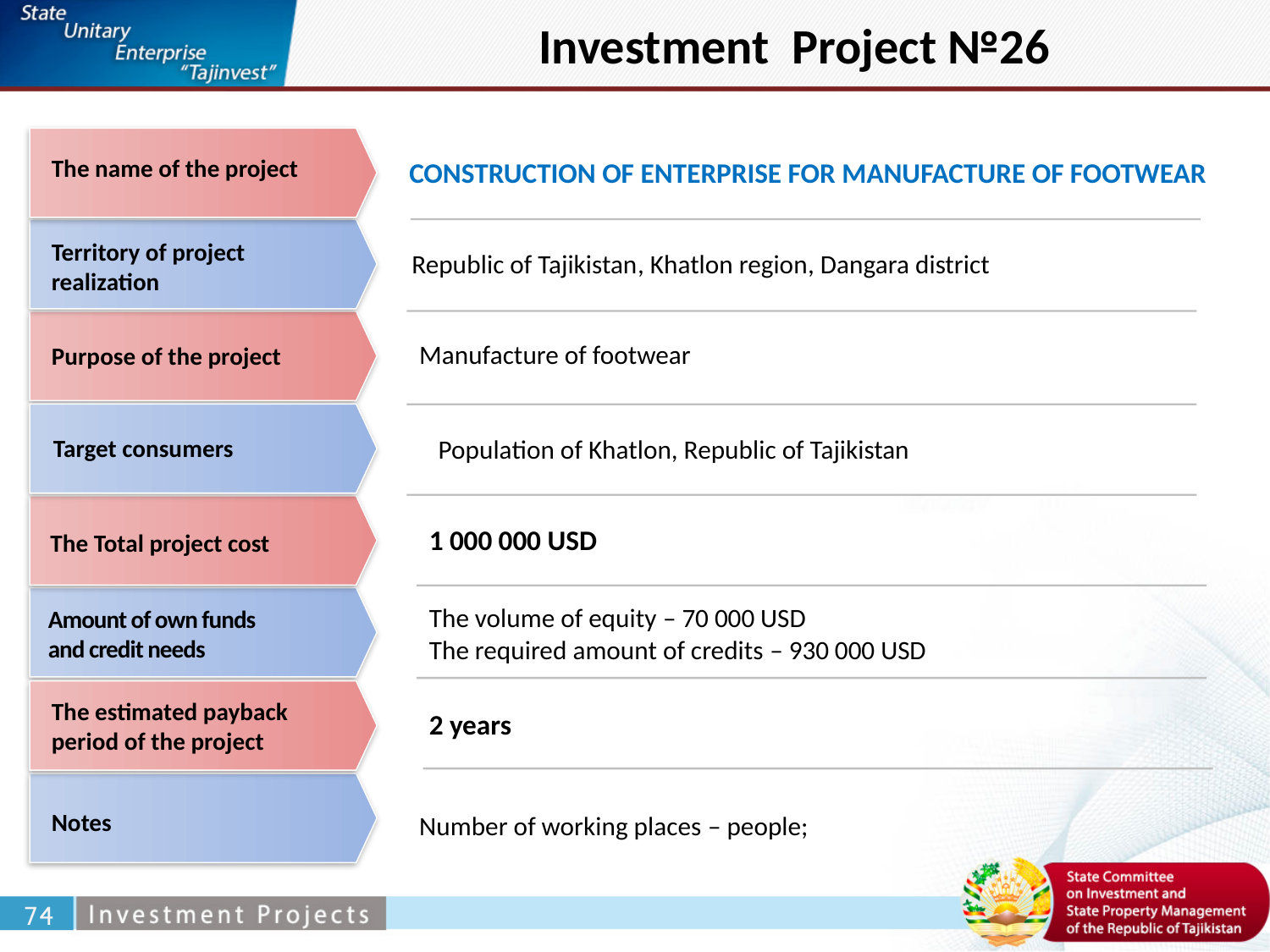

Investment  Project №26

The name of the project
CONSTRUCTION OF ENTERPRISE FOR MANUFACTURE OF FOOTWEAR

Territory of project realization
Republic of Tajikistan, Khatlon region, Dangara district

Manufacture of footwear
Purpose of the project

Target consumers
Population of Khatlon, Republic of Tajikistan

1 000 000 USD
The Total project cost

The volume of equity – 70 000 USD
The required amount of credits – 930 000 USD
Amount of own funds
and credit needs

The estimated payback period of the project
2 years

Notes
Number of working places – people;
74